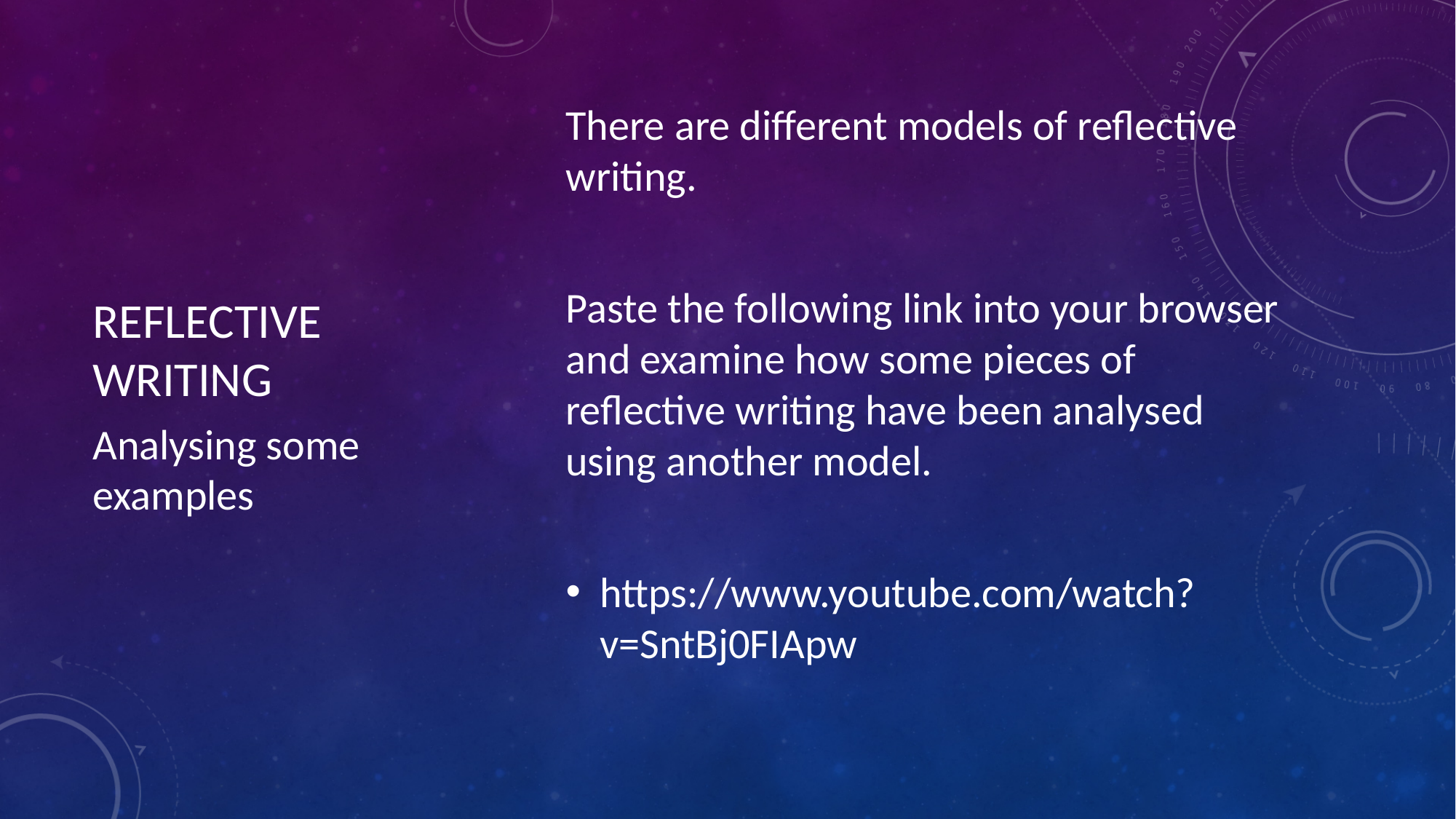

There are different models of reflective writing.

Paste the following link into your browser and examine how some pieces of reflective writing have been analysed using another model.

https://www.youtube.com/watch?v=SntBj0FIApw
# Reflective writing
Analysing some examples